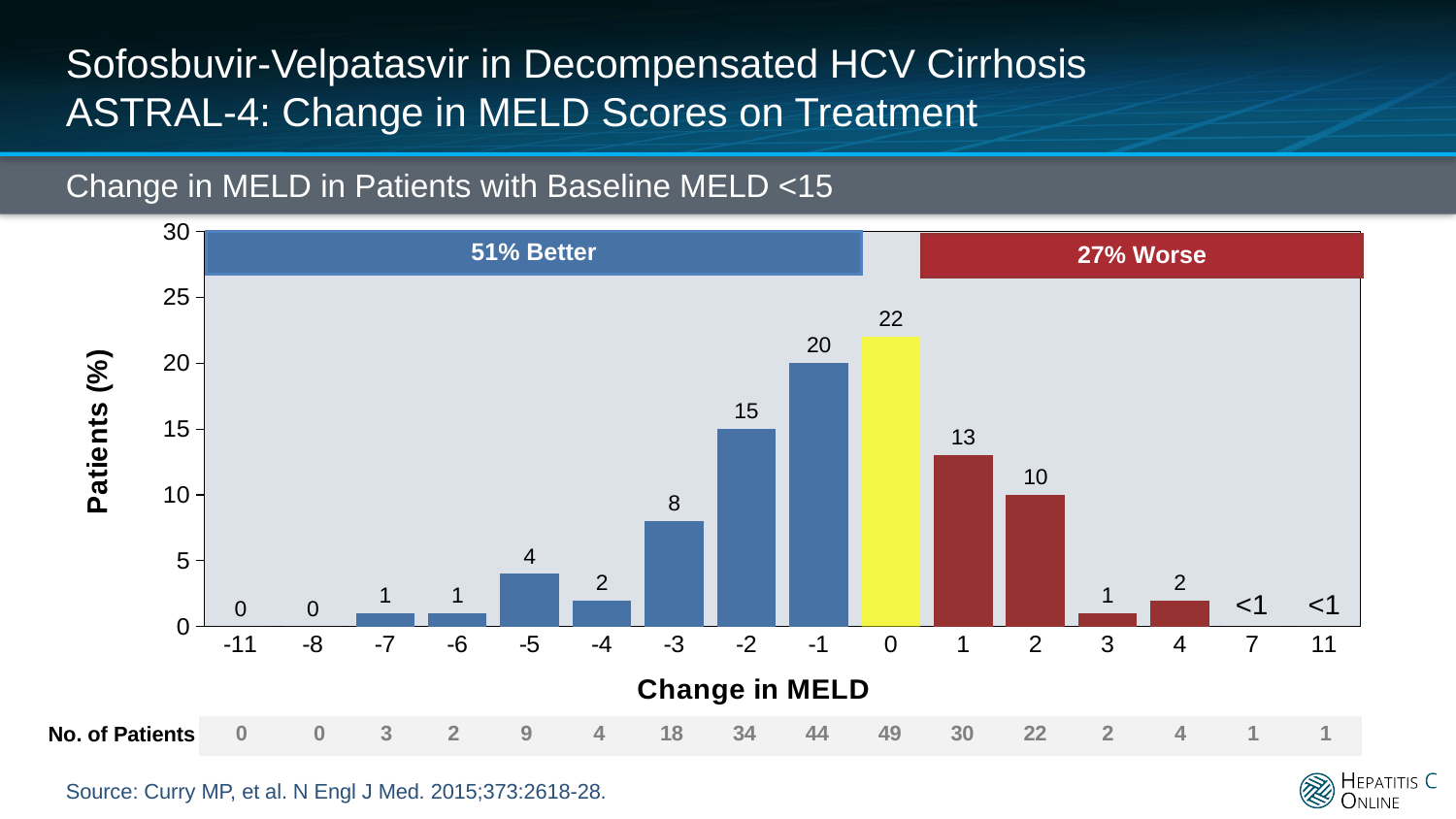

# Sofosbuvir-Velpatasvir in Decompensated HCV Cirrhosis ASTRAL-4: Change in MELD Scores on Treatment
Change in MELD in Patients with Baseline MELD <15

### Chart

| Category | Number |
|---|---|
| -11 | 0.0 |
| -8 | 0.0 |
| -7 | 1.0 |
| -6 | 1.0 |
| -5 | 4.0 |
| -4 | 2.0 |
| -3 | 8.0 |
| -2 | 15.0 |
| -1 | 20.0 |
| 0 | 22.0 |
| 1 | 13.0 |
| 2 | 10.0 |
| 3 | 1.0 |
| 4 | 2.0 |
| 7 | 0.0 |
| 11 | 0.0 |
51% Better
27% Worse
| 0 | 0 | 3 | 2 | 9 | 4 | 18 | 34 | 44 | 49 | 30 | 22 | 2 | 4 | 1 | 1 |
| --- | --- | --- | --- | --- | --- | --- | --- | --- | --- | --- | --- | --- | --- | --- | --- |
No. of Patients
Source: Curry MP, et al. N Engl J Med. 2015;373:2618-28.